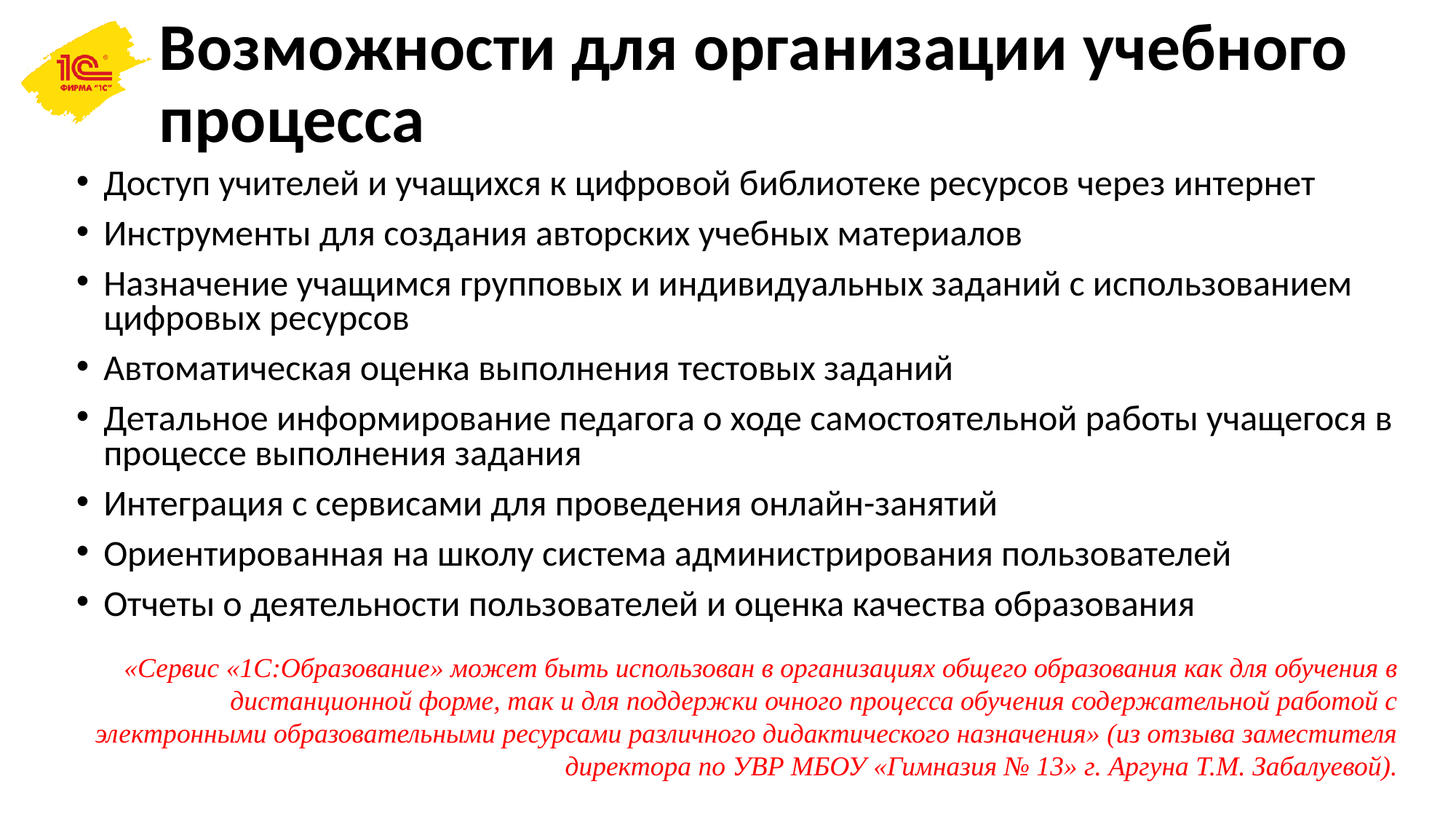

# Возможности для организации учебного процесса
Доступ учителей и учащихся к цифровой библиотеке ресурсов через интернет
Инструменты для создания авторских учебных материалов
Назначение учащимся групповых и индивидуальных заданий с использованием цифровых ресурсов
Автоматическая оценка выполнения тестовых заданий
Детальное информирование педагога о ходе самостоятельной работы учащегося в процессе выполнения задания
Интеграция с сервисами для проведения онлайн-занятий
Ориентированная на школу система администрирования пользователей
Отчеты о деятельности пользователей и оценка качества образования

«Сервис «1С:Образование» может быть использован в организациях общего образования как для обучения в дистанционной форме, так и для поддержки очного процесса обучения содержательной работой с электронными образовательными ресурсами различного дидактического назначения» (из отзыва заместителя директора по УВР МБОУ «Гимназия № 13» г. Аргуна Т.М. Забалуевой).